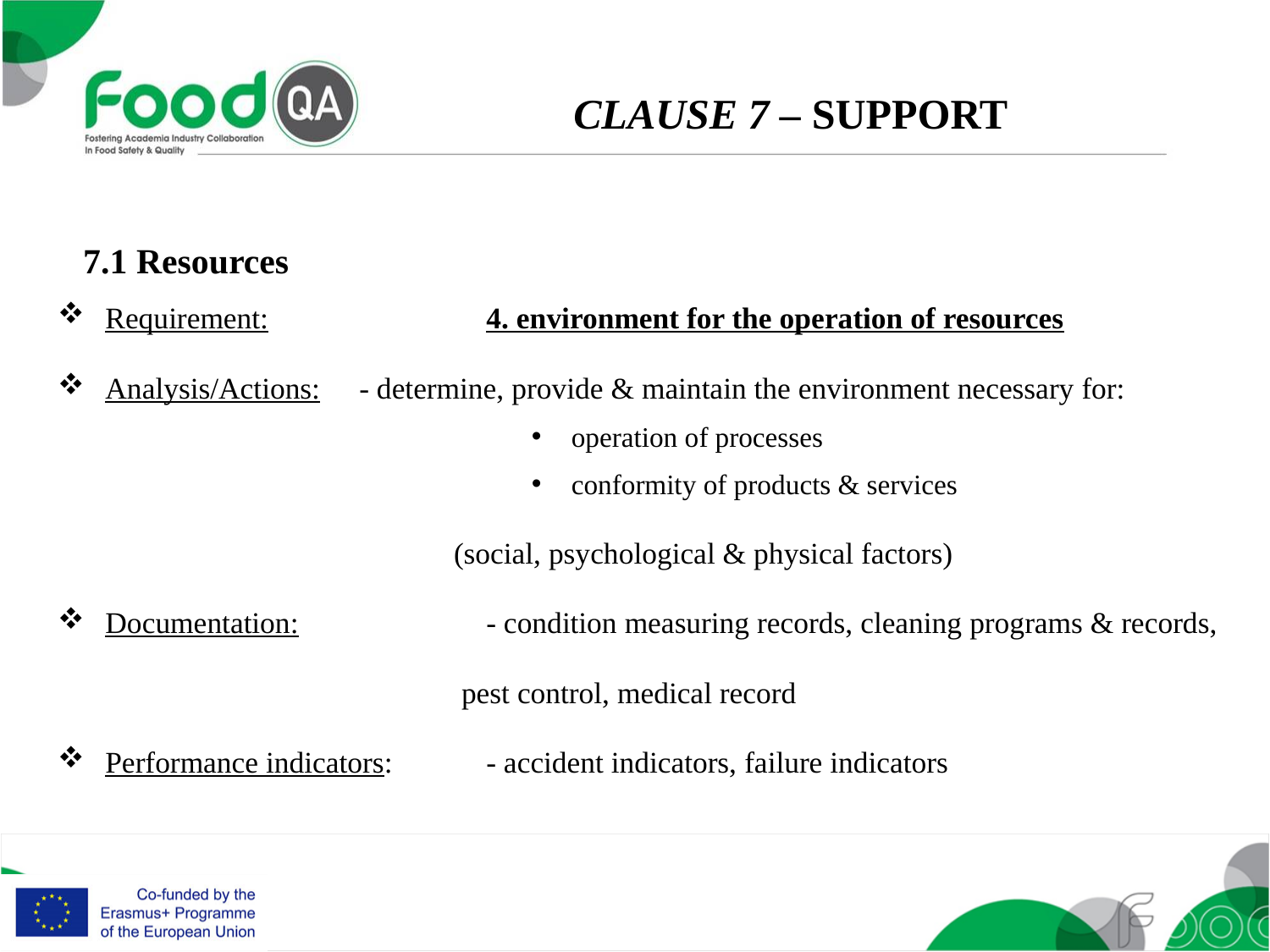

CLAUSE 7 – SUPPORT
7.1 Resources
Requirement: 		4. environment for the operation of resources
Analysis/Actions: 	- determine, provide & maintain the environment necessary for:
operation of processes
conformity of products & services
			  (social, psychological & physical factors)
Documentation:		- condition measuring records, cleaning programs & records,
			   pest control, medical record
Performance indicators:	- accident indicators, failure indicators